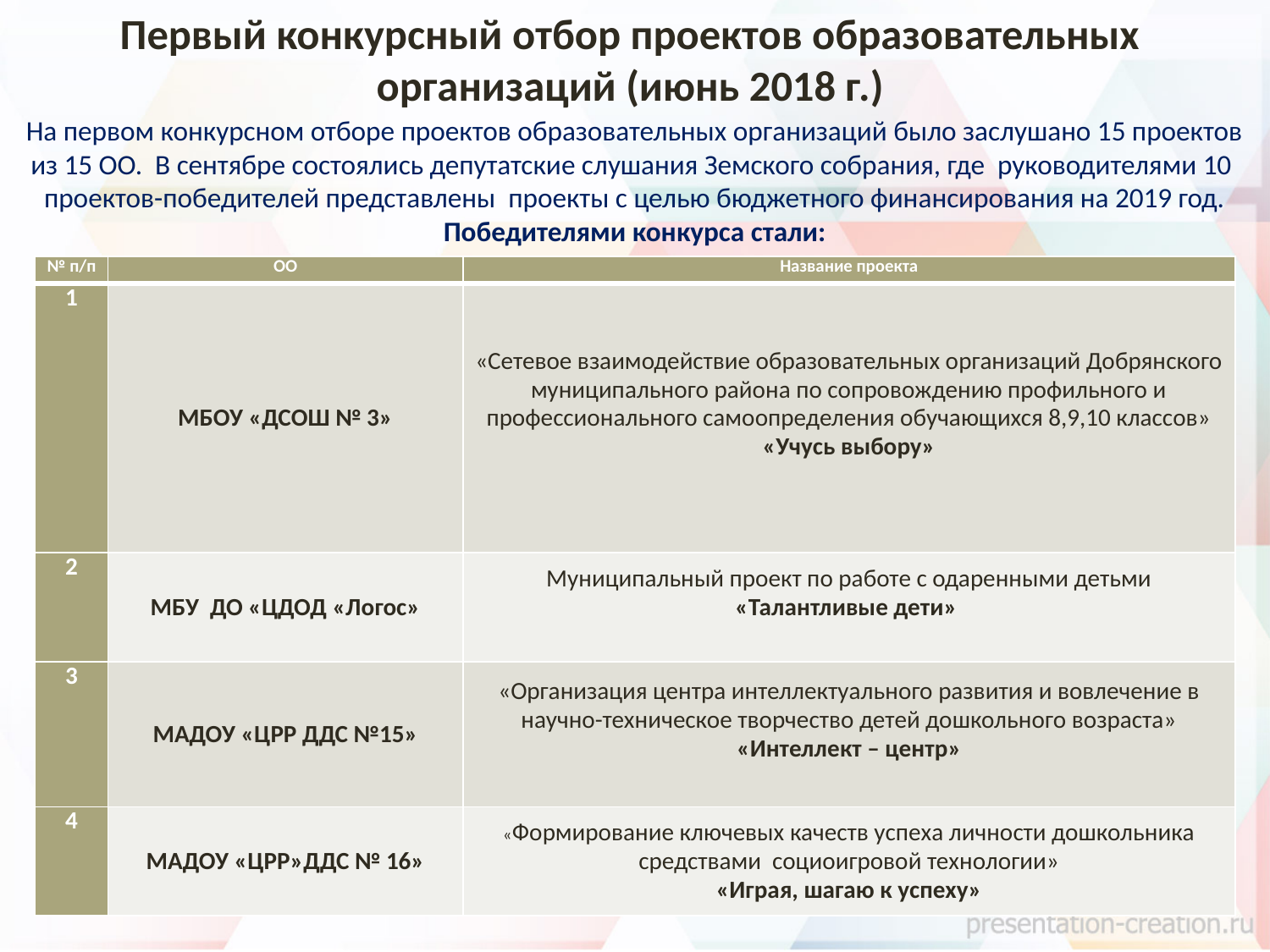

# Первый конкурсный отбор проектов образовательных организаций (июнь 2018 г.)
На первом конкурсном отборе проектов образовательных организаций было заслушано 15 проектов из 15 ОО.  В сентябре состоялись депутатские слушания Земского собрания, где  руководителями 10  проектов-победителей представлены  проекты с целью бюджетного финансирования на 2019 год. Победителями конкурса стали:

| № п/п | ОО | Название проекта |
| --- | --- | --- |
| 1 | МБОУ «ДСОШ № 3» | «Сетевое взаимодействие образовательных организаций Добрянского муниципального района по сопровождению профильного и профессионального самоопределения обучающихся 8,9,10 классов» «Учусь выбору» |
| 2 | МБУ ДО «ЦДОД «Логос» | Муниципальный проект по работе с одаренными детьми «Талантливые дети» |
| 3 | МАДОУ «ЦРР ДДС №15» | «Организация центра интеллектуального развития и вовлечение в научно-техническое творчество детей дошкольного возраста» «Интеллект – центр» |
| 4 | МАДОУ «ЦРР»ДДС № 16» | «Формирование ключевых качеств успеха личности дошкольника средствами социоигровой технологии» «Играя, шагаю к успеху» |